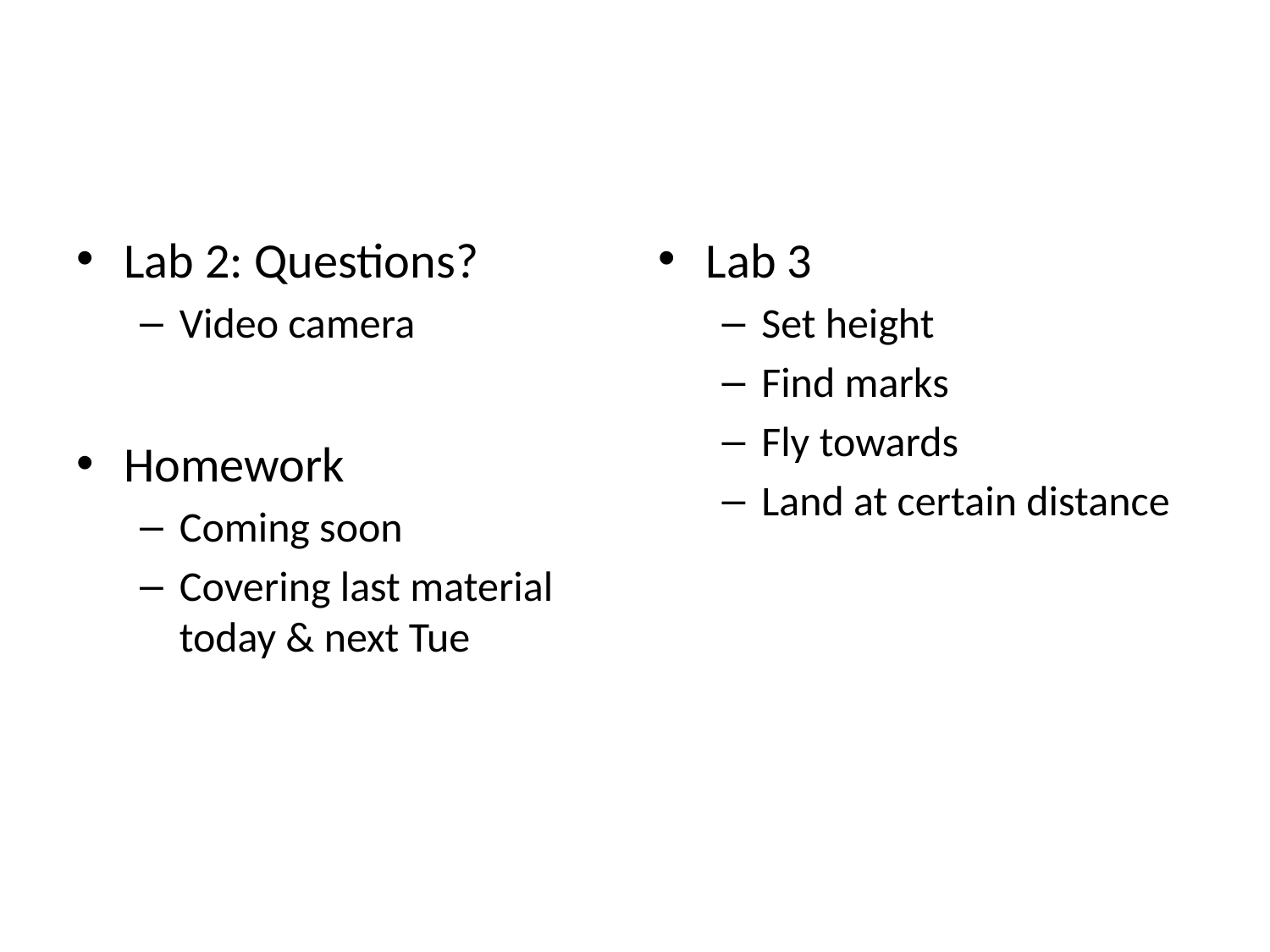

#
Lab 2: Questions?
Video camera

Homework
Coming soon
Covering last material today & next Tue
Lab 3
Set height
Find marks
Fly towards
Land at certain distance